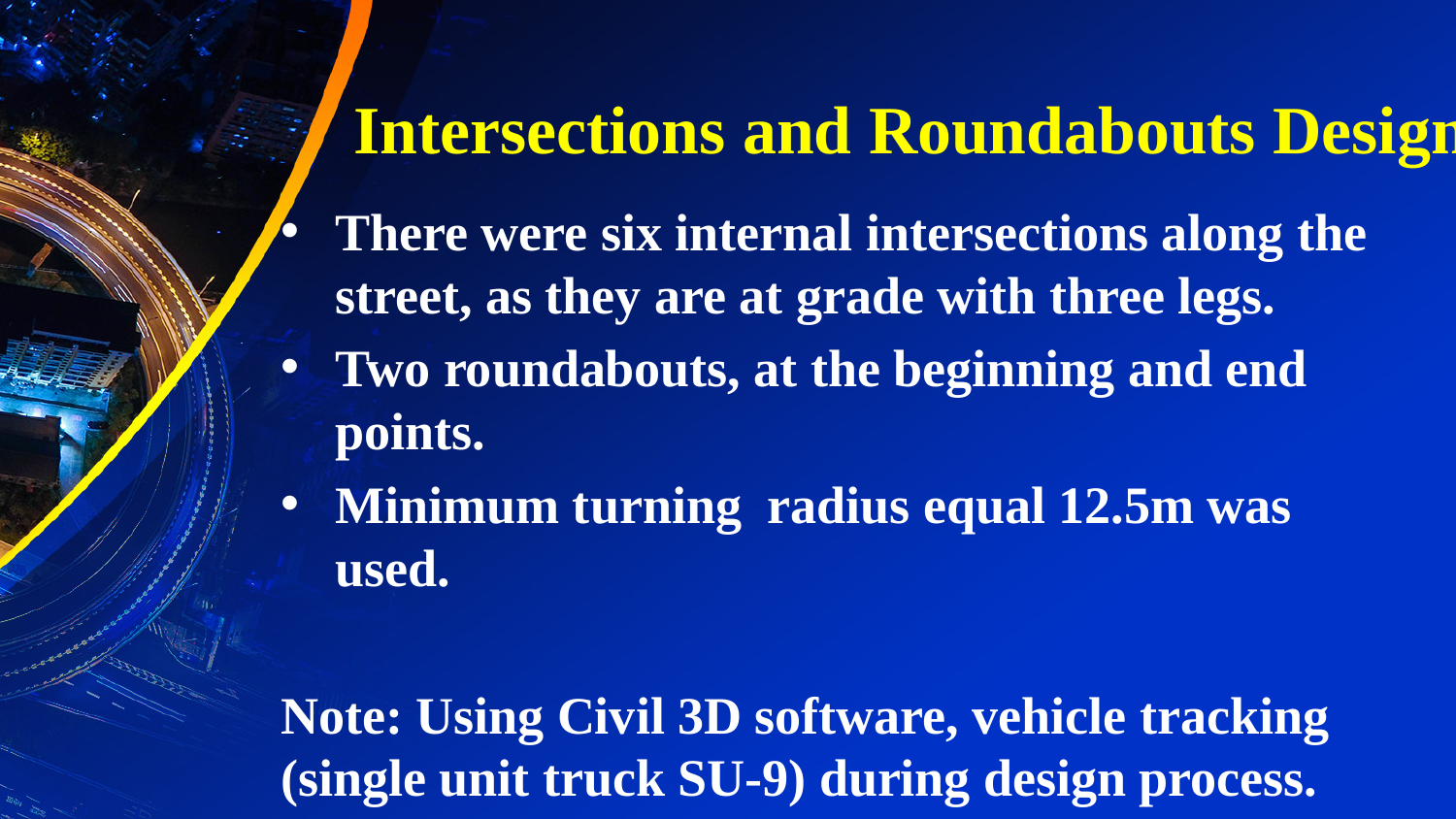

# Intersections and Roundabouts Design
There were six internal intersections along the street, as they are at grade with three legs.
Two roundabouts, at the beginning and end points.
Minimum turning  radius equal 12.5m was used.

Note: Using Civil 3D software, vehicle tracking (single unit truck SU-9) during design process.